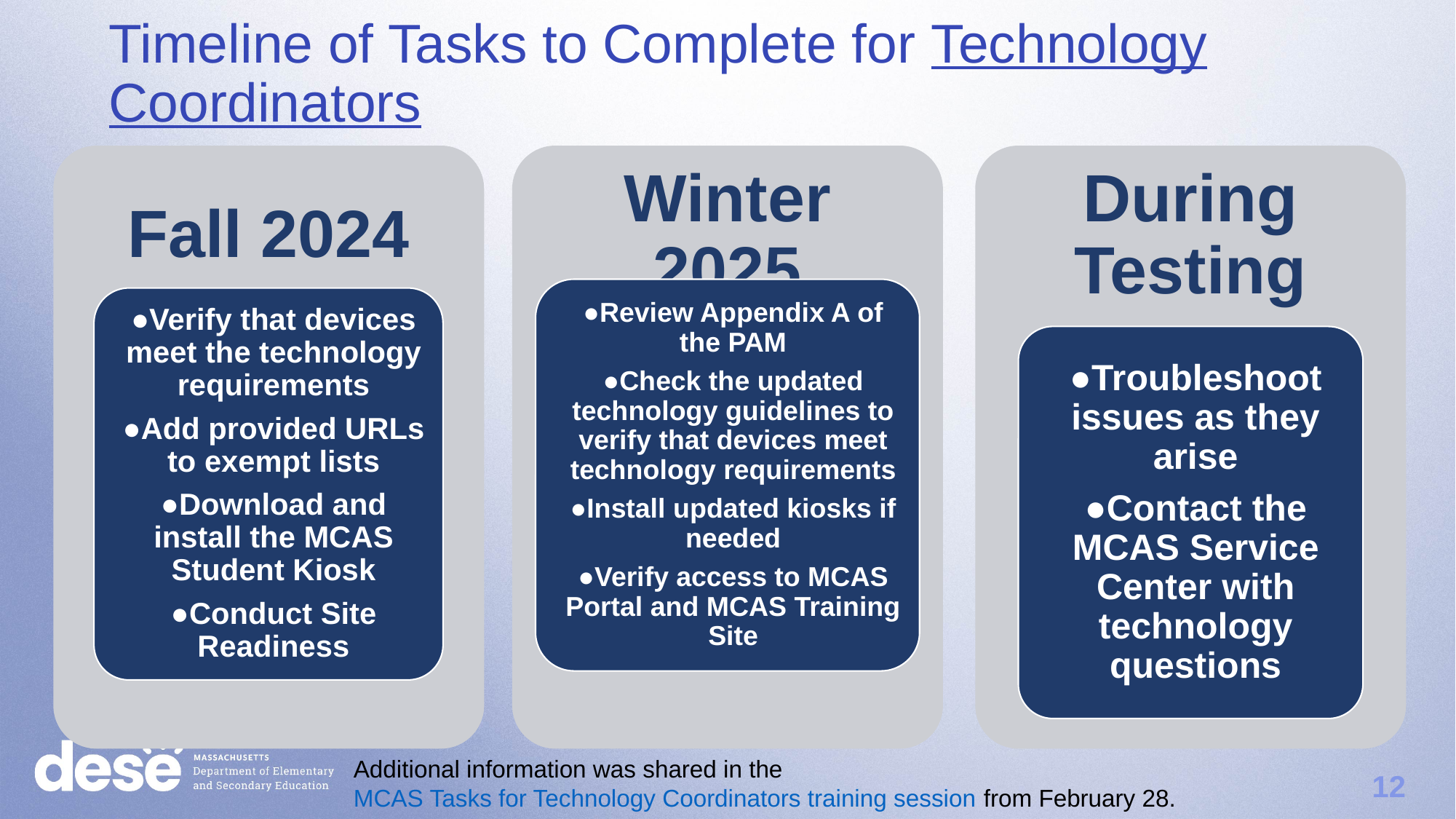

Timeline of Tasks to Complete for Technology Coordinators
Fall 2024
●Verify that devices meet the technology requirements
●Add provided URLs to exempt lists
●Download and install the MCAS Student Kiosk
●Conduct Site Readiness
Winter 2025
●Review Appendix A of the PAM
●Check the updated technology guidelines to verify that devices meet technology requirements
●Install updated kiosks if needed
●Verify access to MCAS Portal and MCAS Training Site
During Testing
●Troubleshoot issues as they arise
●Contact the MCAS Service Center with technology questions
Additional information was shared in the MCAS Tasks for Technology Coordinators training session from February 28.